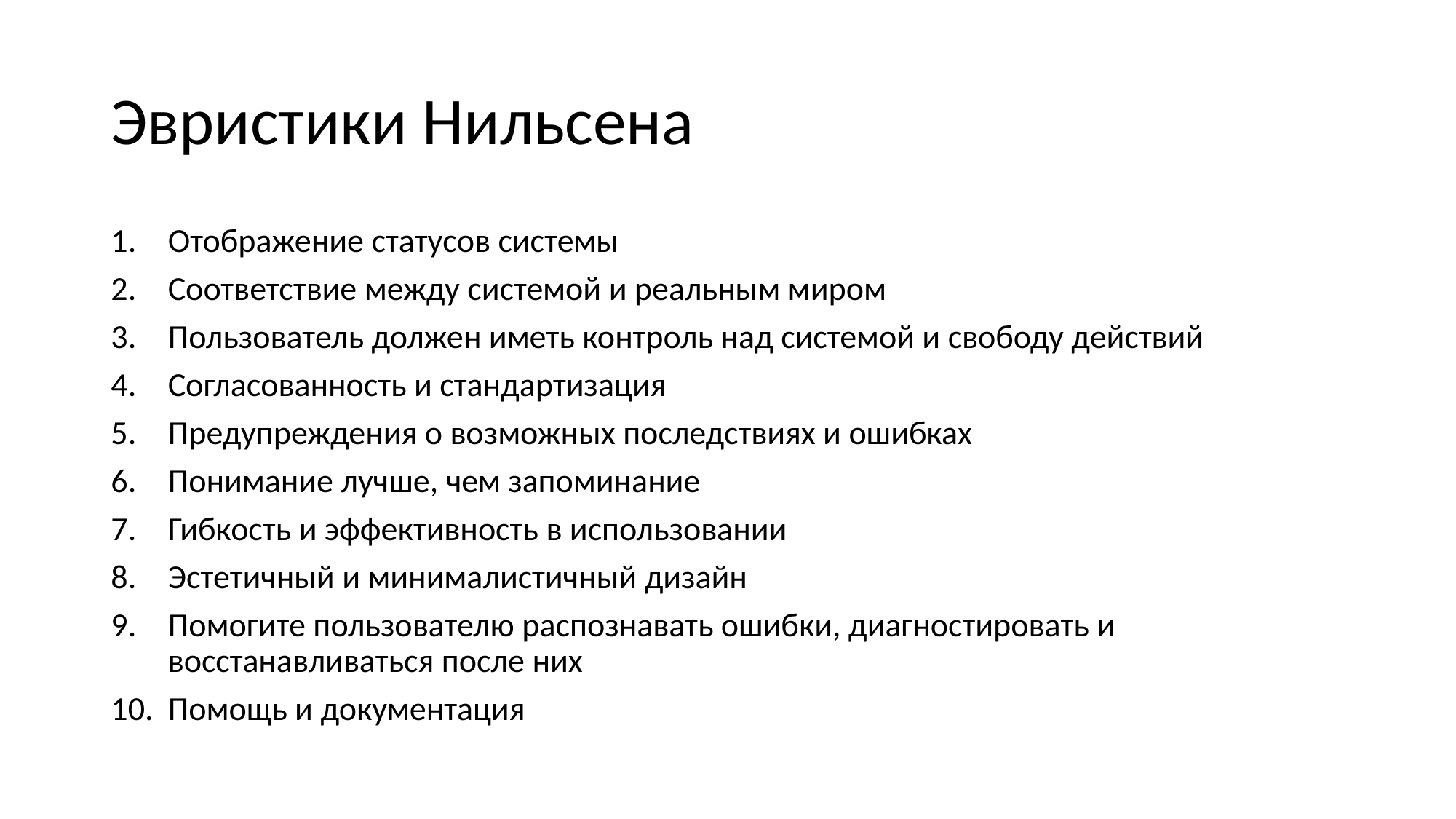

# Эвристики Нильсена
Отображение статусов системы
Соответствие между системой и реальным миром
Пользователь должен иметь контроль над системой и свободу действий
Согласованность и стандартизация
Предупреждения о возможных последствиях и ошибках
Понимание лучше, чем запоминание
Гибкость и эффективность в использовании
Эстетичный и минималистичный дизайн
Помогите пользователю распознавать ошибки, диагностировать и восстанавливаться после них
Помощь и документация